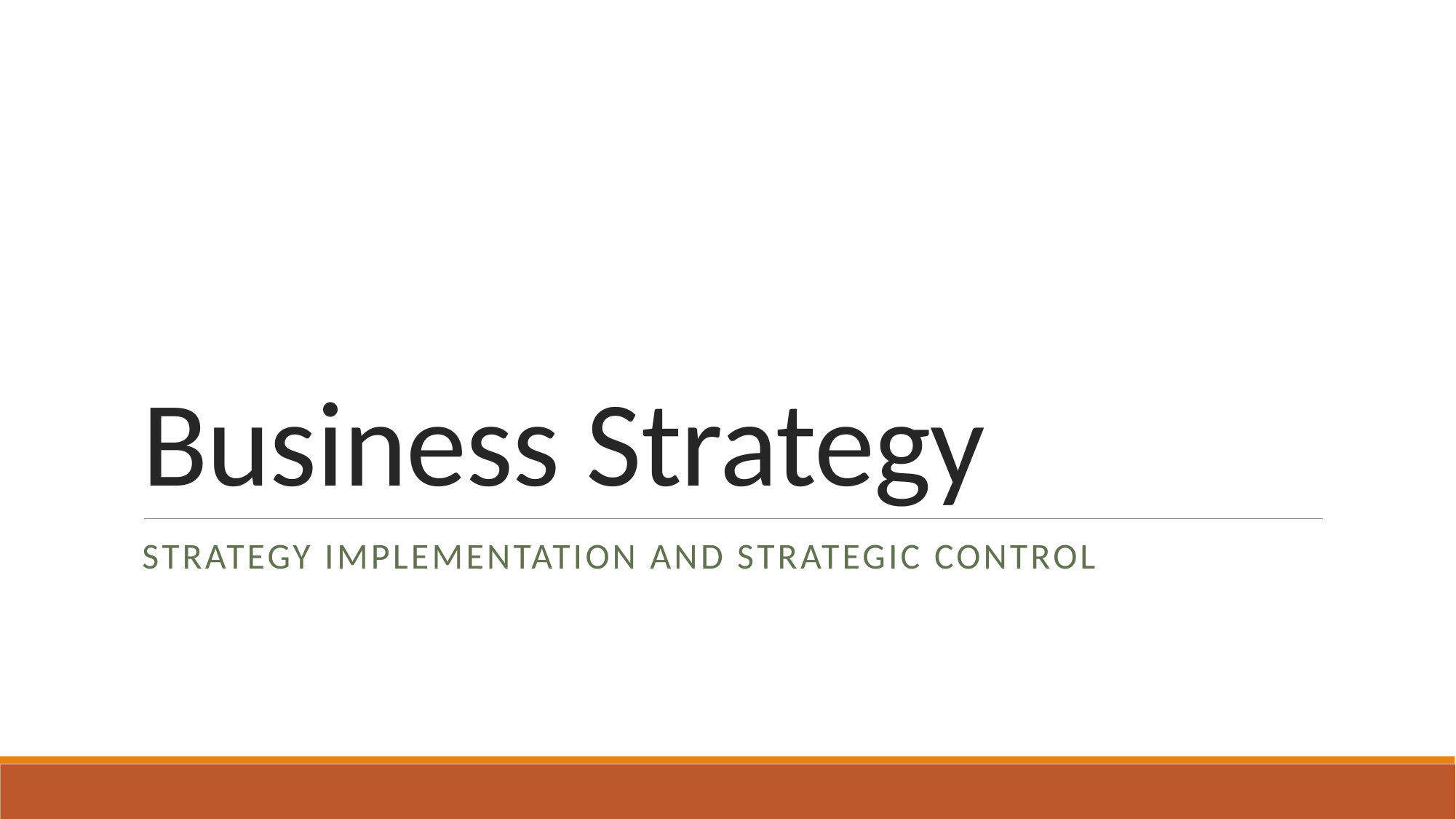

# Business Strategy
strategy implementation and Strategic control